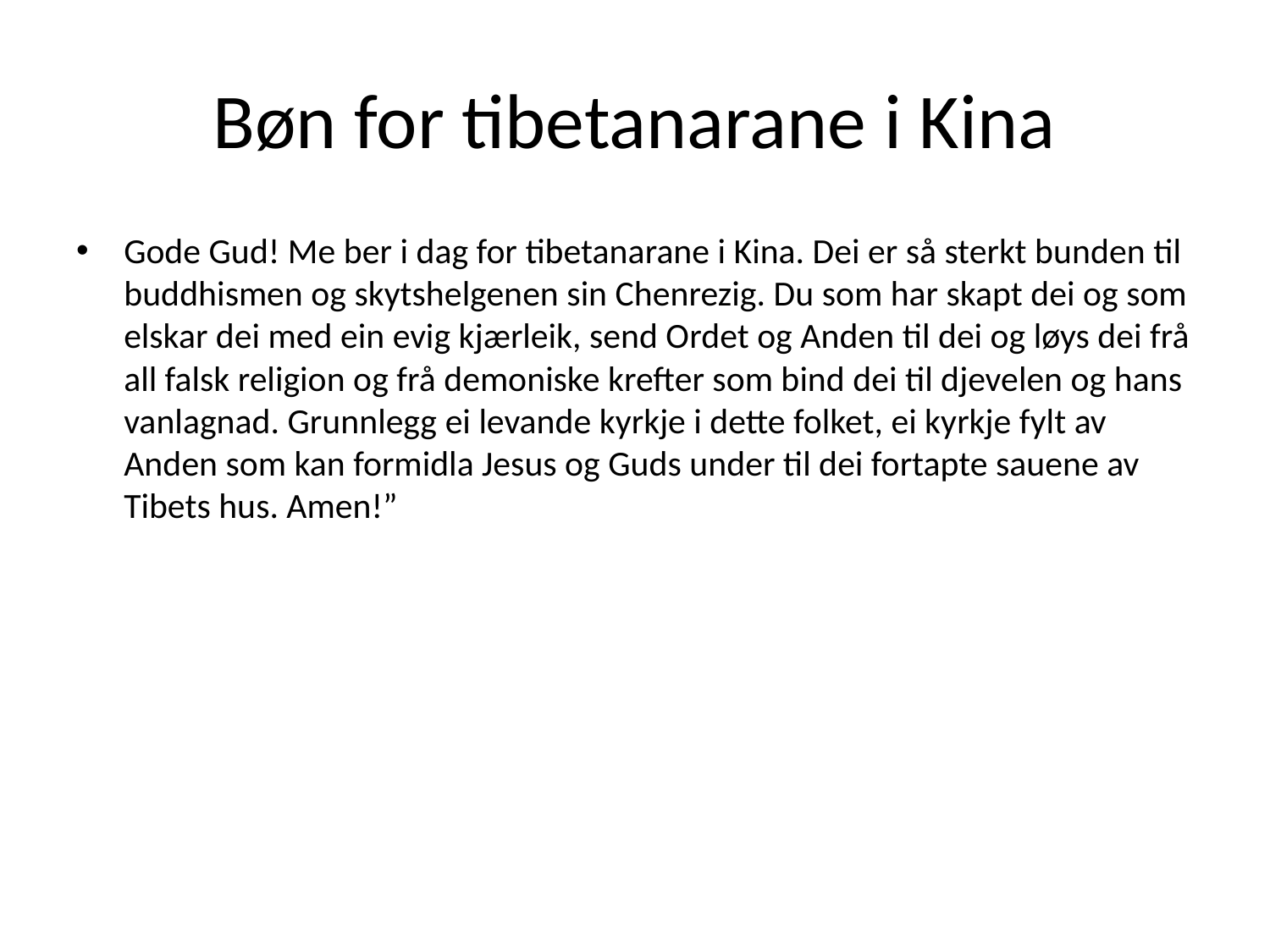

# Bøn for tibetanarane i Kina
Gode Gud! Me ber i dag for tibetanarane i Kina. Dei er så sterkt bunden til buddhismen og skytshelgenen sin Chenrezig. Du som har skapt dei og som elskar dei med ein evig kjærleik, send Ordet og Anden til dei og løys dei frå all falsk religion og frå demoniske krefter som bind dei til djevelen og hans vanlagnad. Grunnlegg ei levande kyrkje i dette folket, ei kyrkje fylt av Anden som kan formidla Jesus og Guds under til dei fortapte sauene av Tibets hus. Amen!”